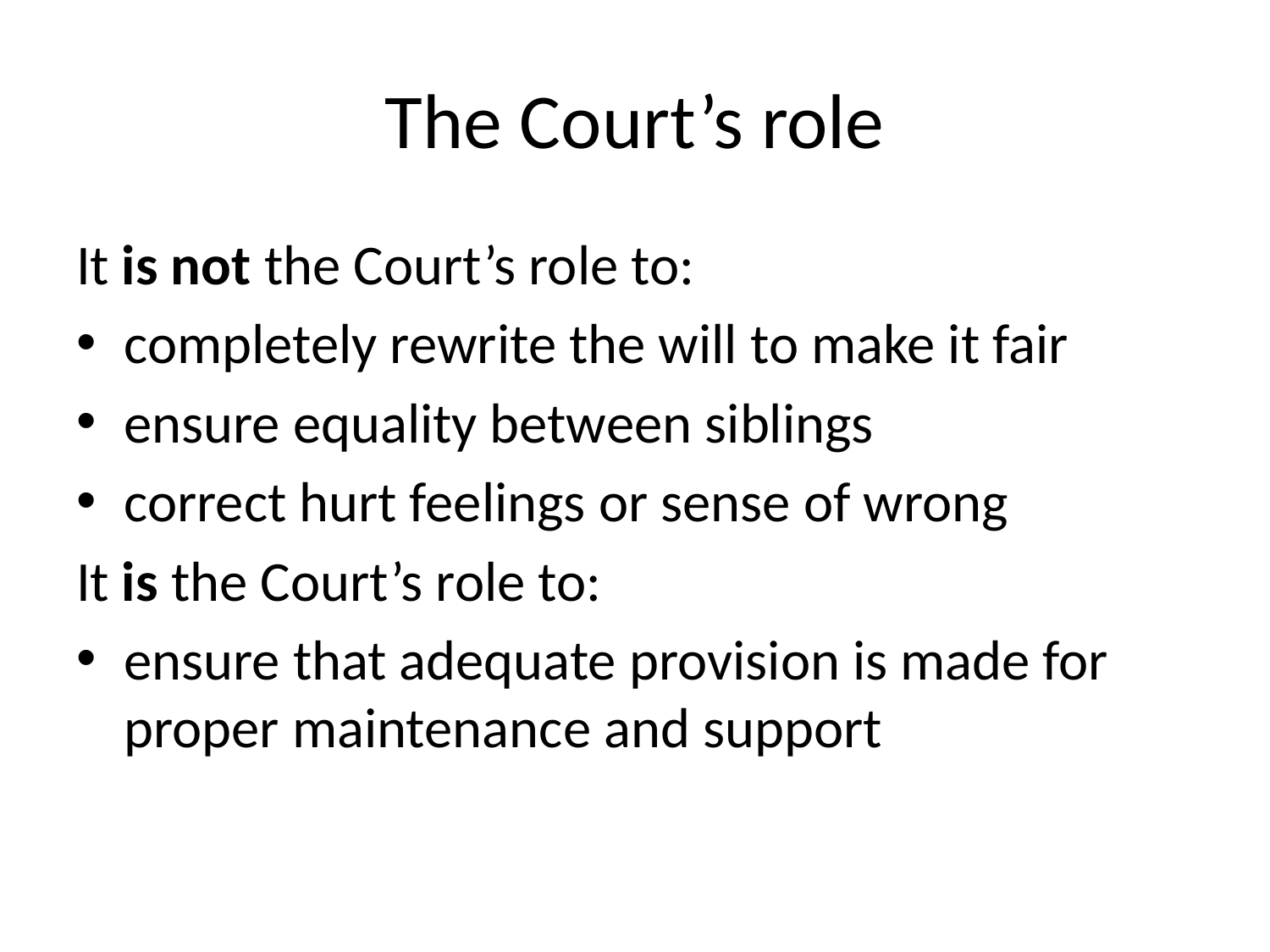

# The Court’s role
It is not the Court’s role to:
completely rewrite the will to make it fair
ensure equality between siblings
correct hurt feelings or sense of wrong
It is the Court’s role to:
ensure that adequate provision is made for proper maintenance and support